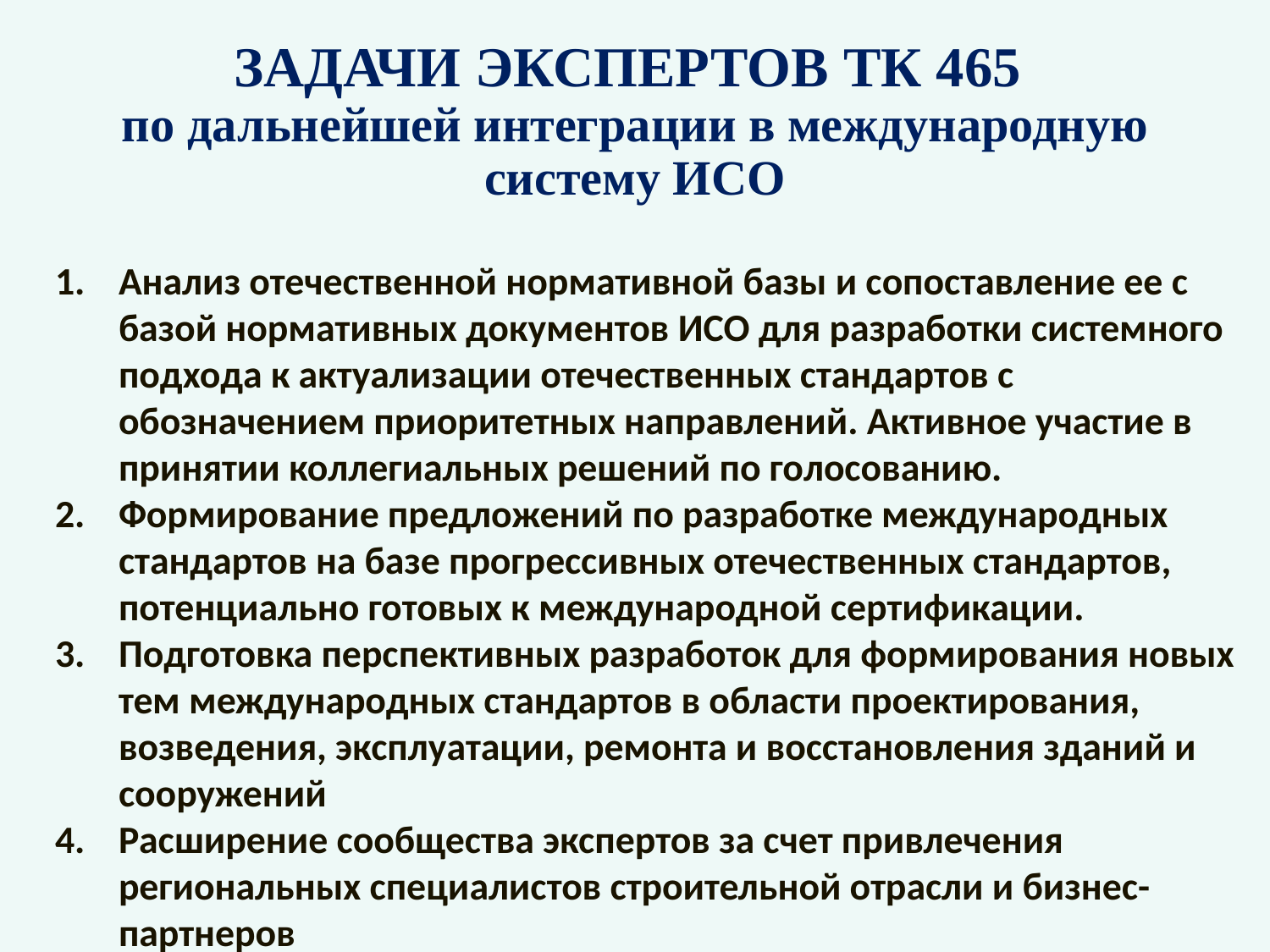

# ЗАДАЧИ ЭКСПЕРТОВ ТК 465 по дальнейшей интеграции в международную систему ИСО

Анализ отечественной нормативной базы и сопоставление ее с базой нормативных документов ИСО для разработки системного подхода к актуализации отечественных стандартов с обозначением приоритетных направлений. Активное участие в принятии коллегиальных решений по голосованию.
Формирование предложений по разработке международных стандартов на базе прогрессивных отечественных стандартов, потенциально готовых к международной сертификации.
Подготовка перспективных разработок для формирования новых тем международных стандартов в области проектирования, возведения, эксплуатации, ремонта и восстановления зданий и сооружений
Расширение сообщества экспертов за счет привлечения региональных специалистов строительной отрасли и бизнес-партнеров